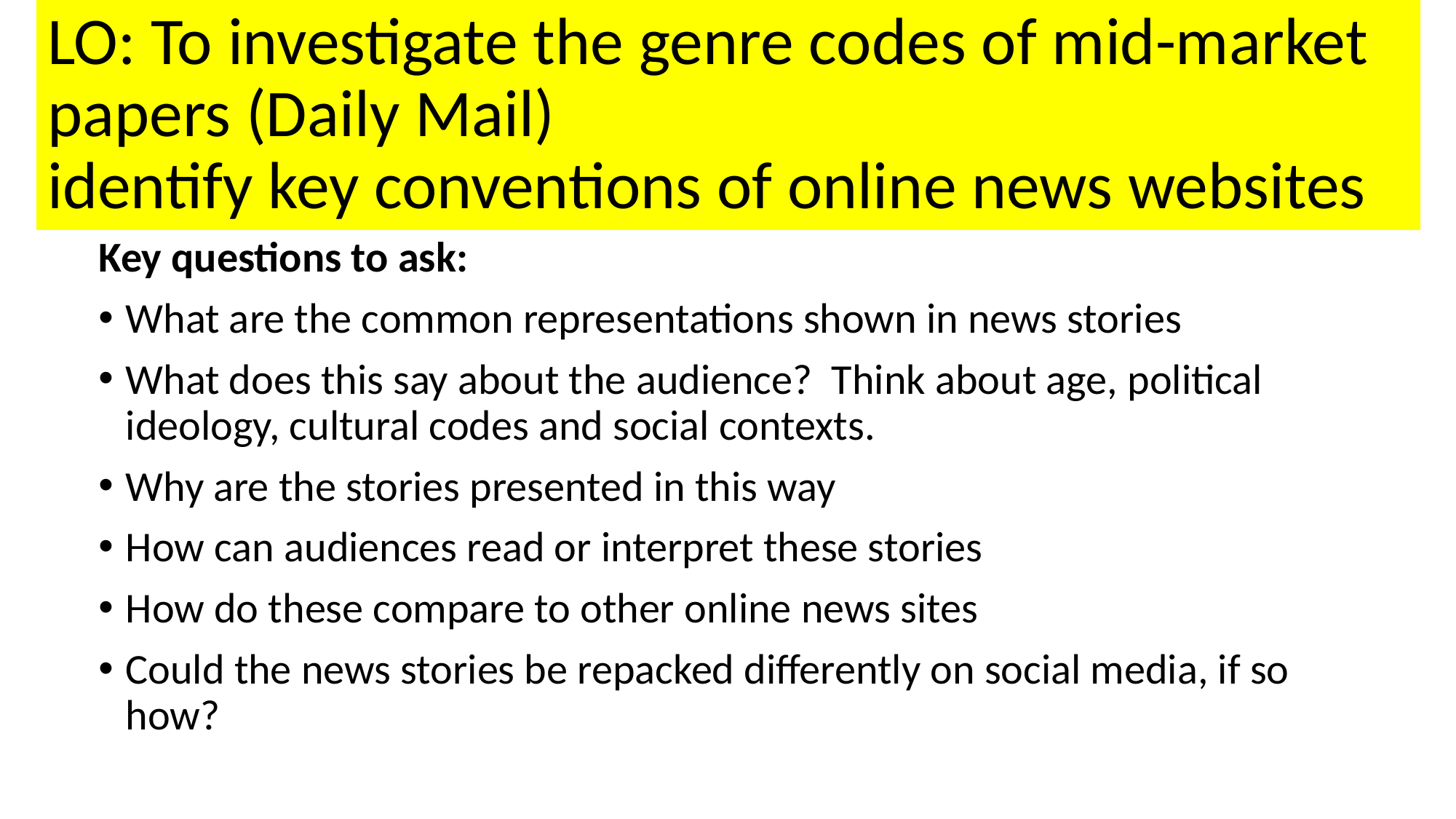

# LO: To investigate the genre codes of mid-market papers (Daily Mail) identify key conventions of online news websites
Key questions to ask:
What are the common representations shown in news stories
What does this say about the audience?  Think about age, political ideology, cultural codes and social contexts.
Why are the stories presented in this way
How can audiences read or interpret these stories
How do these compare to other online news sites
Could the news stories be repacked differently on social media, if so how?